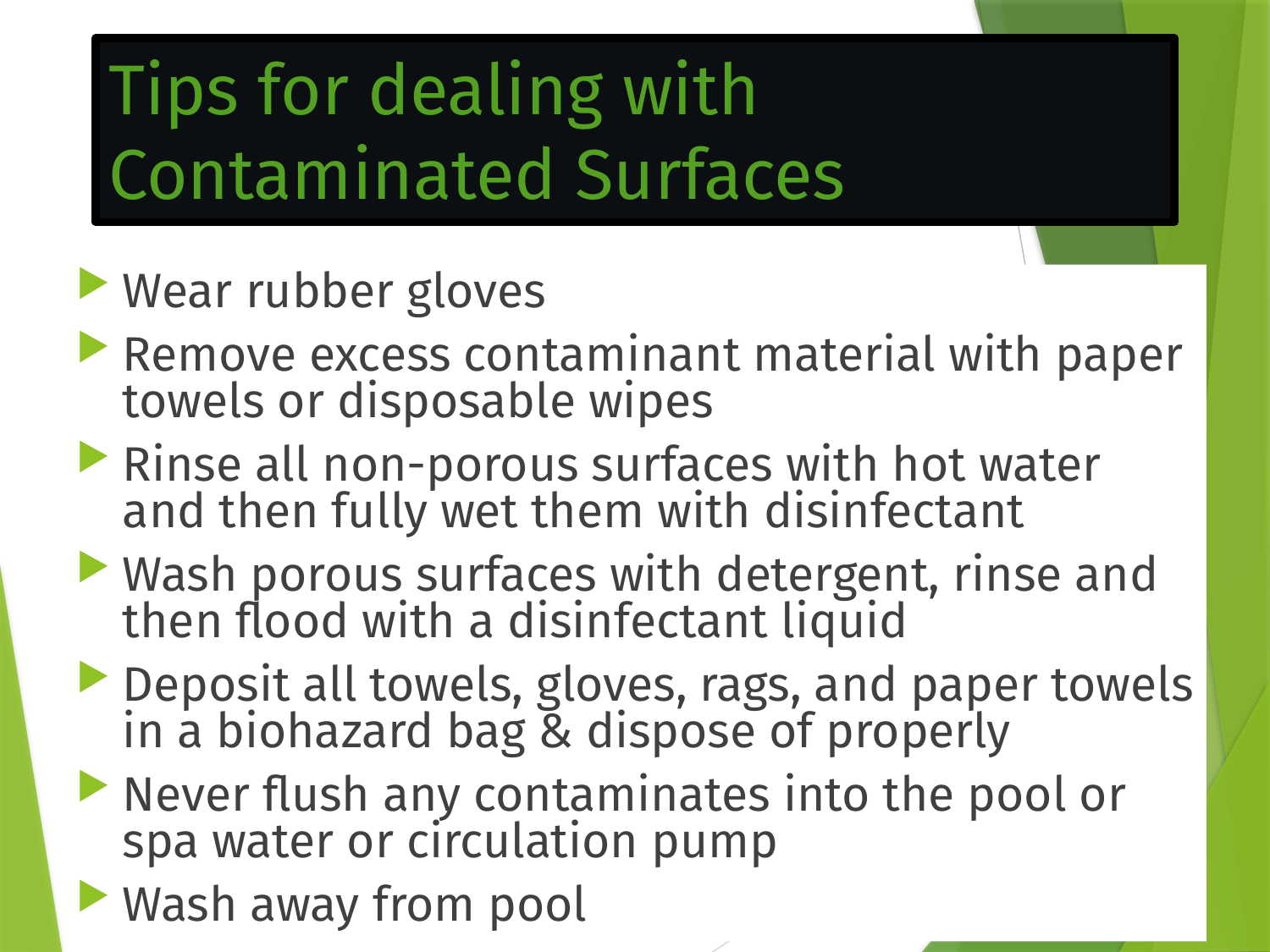

# Tips for dealing with Contaminated Surfaces
Wear rubber gloves
Remove excess contaminant material with paper towels or disposable wipes
Rinse all non-porous surfaces with hot water and then fully wet them with disinfectant
Wash porous surfaces with detergent, rinse and then flood with a disinfectant liquid
Deposit all towels, gloves, rags, and paper towels in a biohazard bag & dispose of properly
Never flush any contaminates into the pool or spa water or circulation pump
Wash away from pool